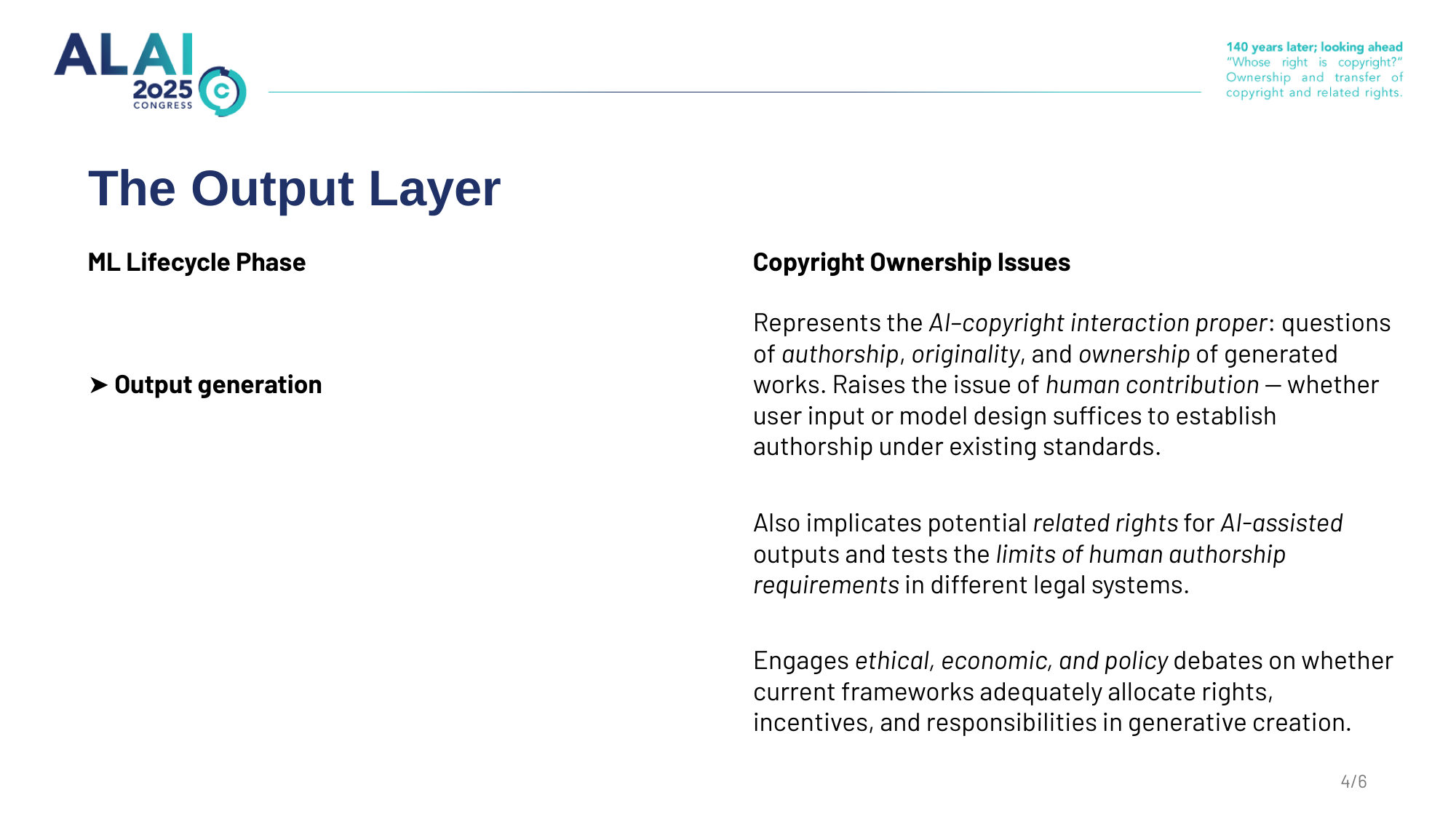

# The Output Layer
| ML Lifecycle Phase | Copyright Ownership Issues |
| --- | --- |
| ➤ Output generation | Represents the AI–copyright interaction proper: questions of authorship, originality, and ownership of generated works. Raises the issue of human contribution — whether user input or model design suffices to establish authorship under existing standards. |
|  | Also implicates potential related rights for AI-assisted outputs and tests the limits of human authorship requirements in different legal systems. |
|  | Engages ethical, economic, and policy debates on whether current frameworks adequately allocate rights, incentives, and responsibilities in generative creation. |
4/6